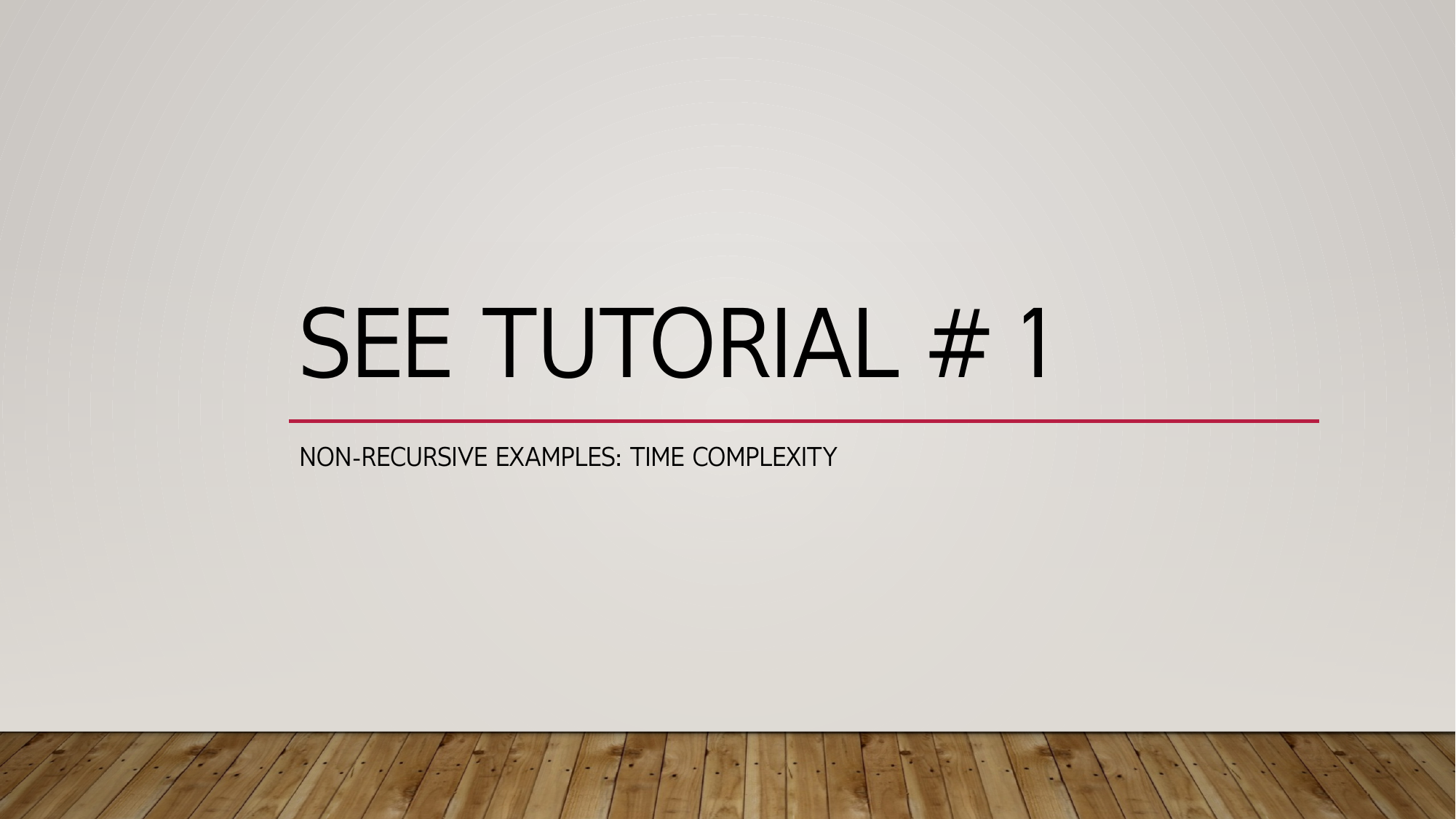

# See Tutorial # 1
Non-Recursive Examples: Time Complexity